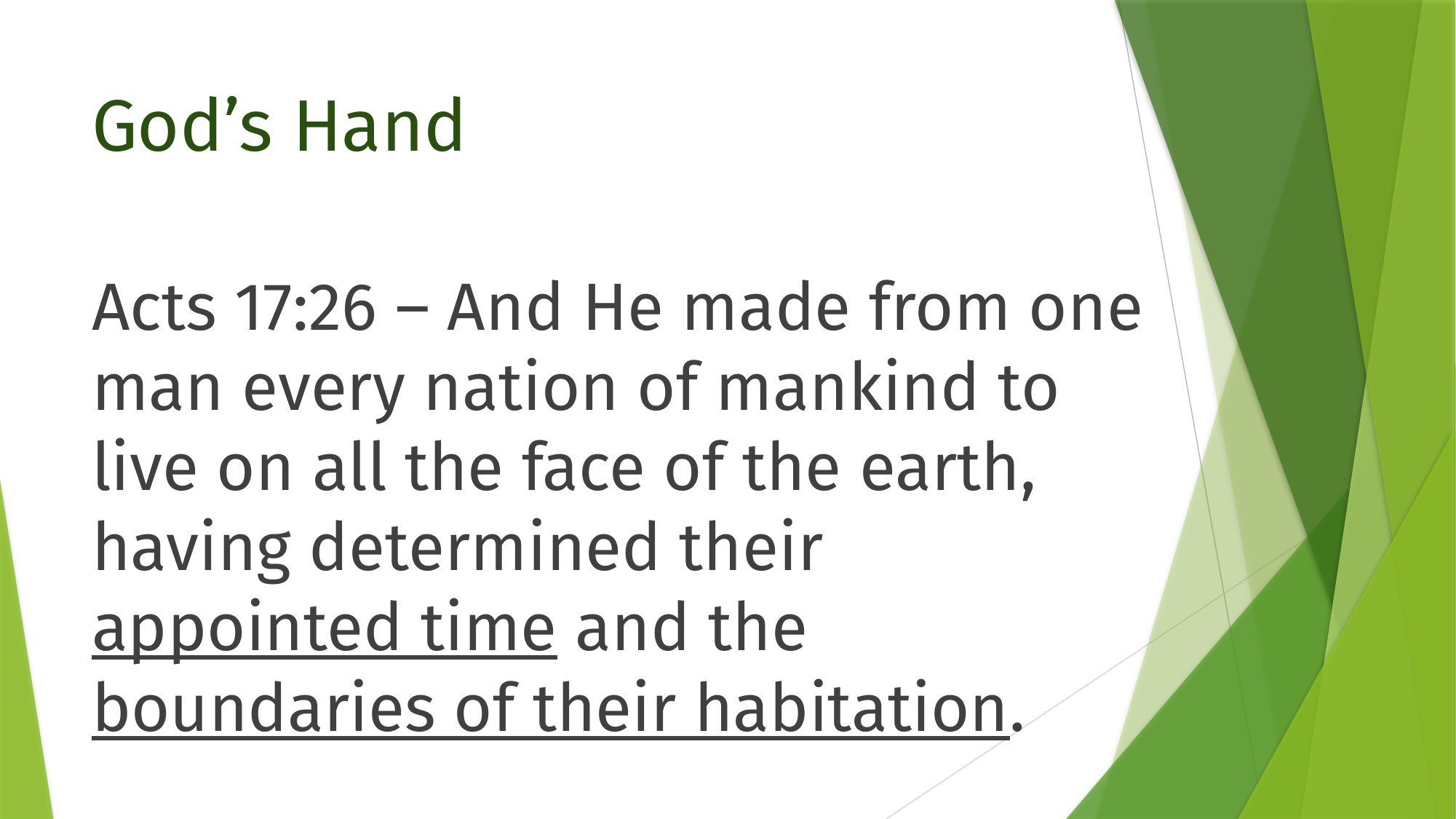

# God’s Hand
Acts 17:26 – And He made from one man every nation of mankind to live on all the face of the earth, having determined their appointed time and the boundaries of their habitation.